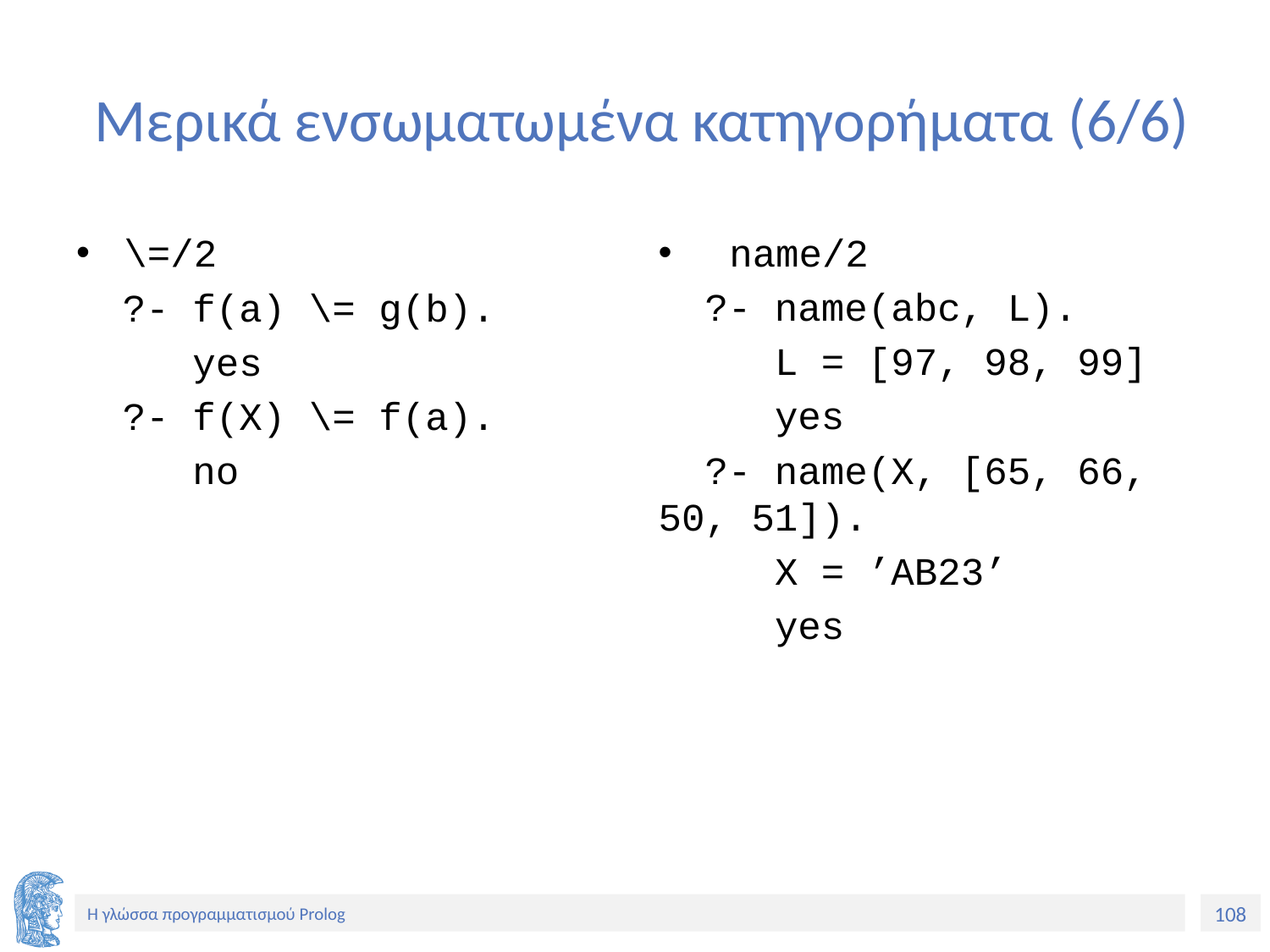

# Μερικά ενσωματωμένα κατηγορήματα (6/6)
\=/2
  ?- f(a) \= g(b).
     yes
  ?- f(X) \= f(a).
     no
 name/2
  ?- name(abc, L).
     L = [97, 98, 99]
     yes
  ?- name(X, [65, 66, 50, 51]).
     X = ’AB23’
     yes